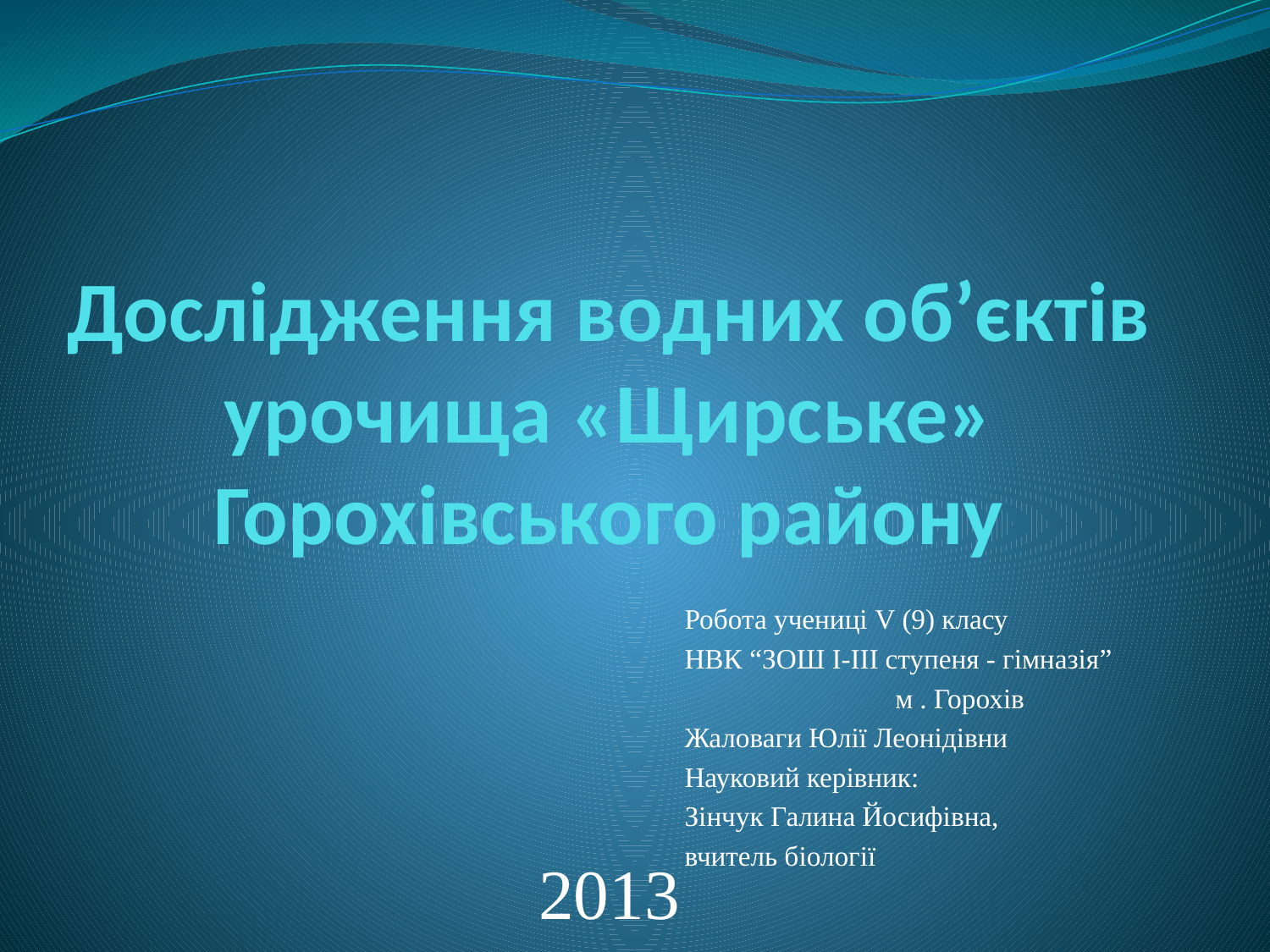

# Дослідження водних об’єктів урочища «Щирське» Горохівського району
Робота учениці V (9) класу
НВК “ЗОШ І-ІІІ ступеня - гімназія”
м . Горохів
Жаловаги Юлії Леонідівни
Науковий керівник:
Зінчук Галина Йосифівна,
вчитель біології
2013